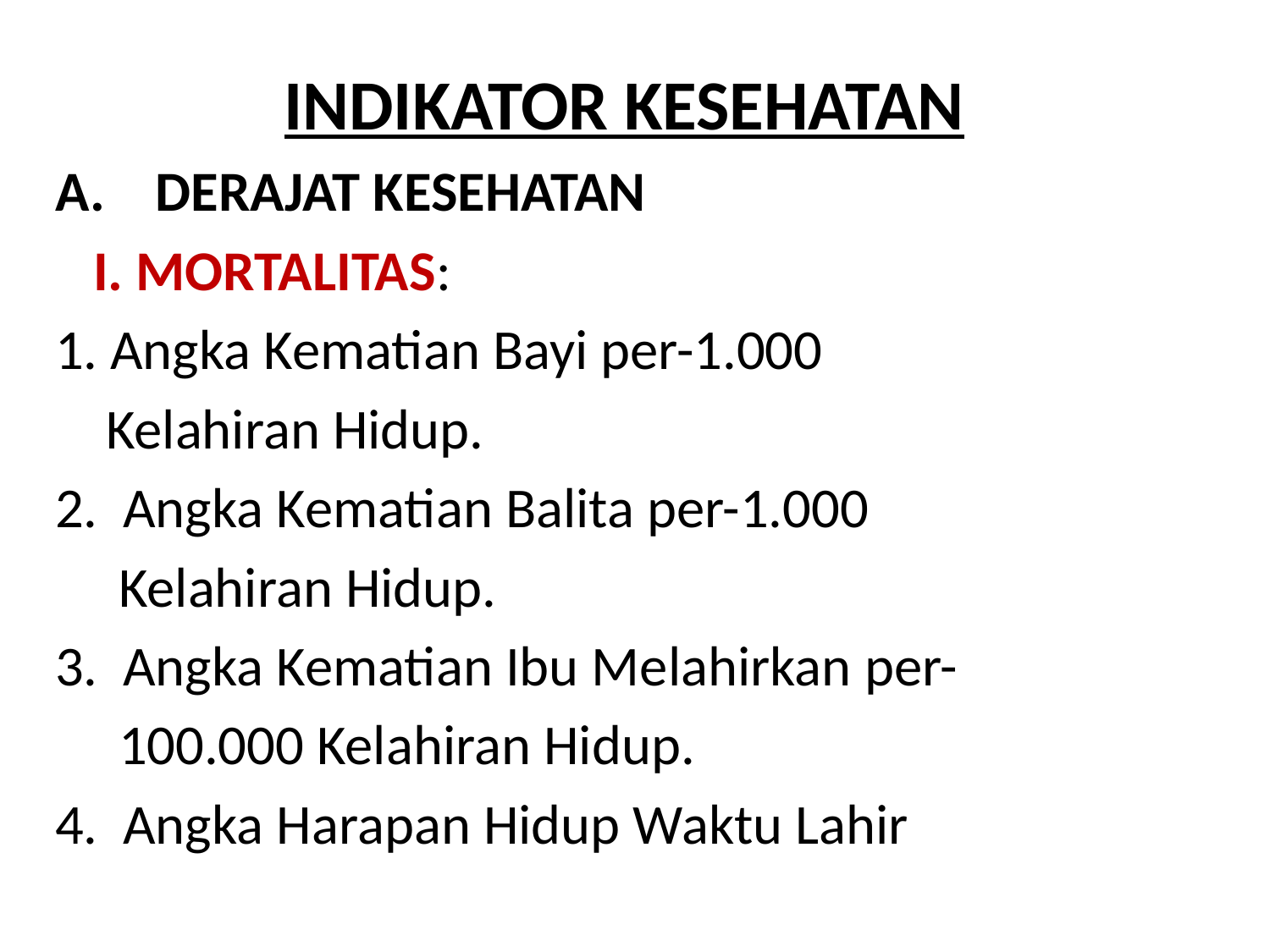

INDIKATOR KESEHATAN
A.    DERAJAT KESEHATAN
   I. MORTALITAS:
1. Angka Kematian Bayi per-1.000
    Kelahiran Hidup.
2.  Angka Kematian Balita per-1.000
     Kelahiran Hidup.
3.  Angka Kematian Ibu Melahirkan per-
     100.000 Kelahiran Hidup.
4.  Angka Harapan Hidup Waktu Lahir